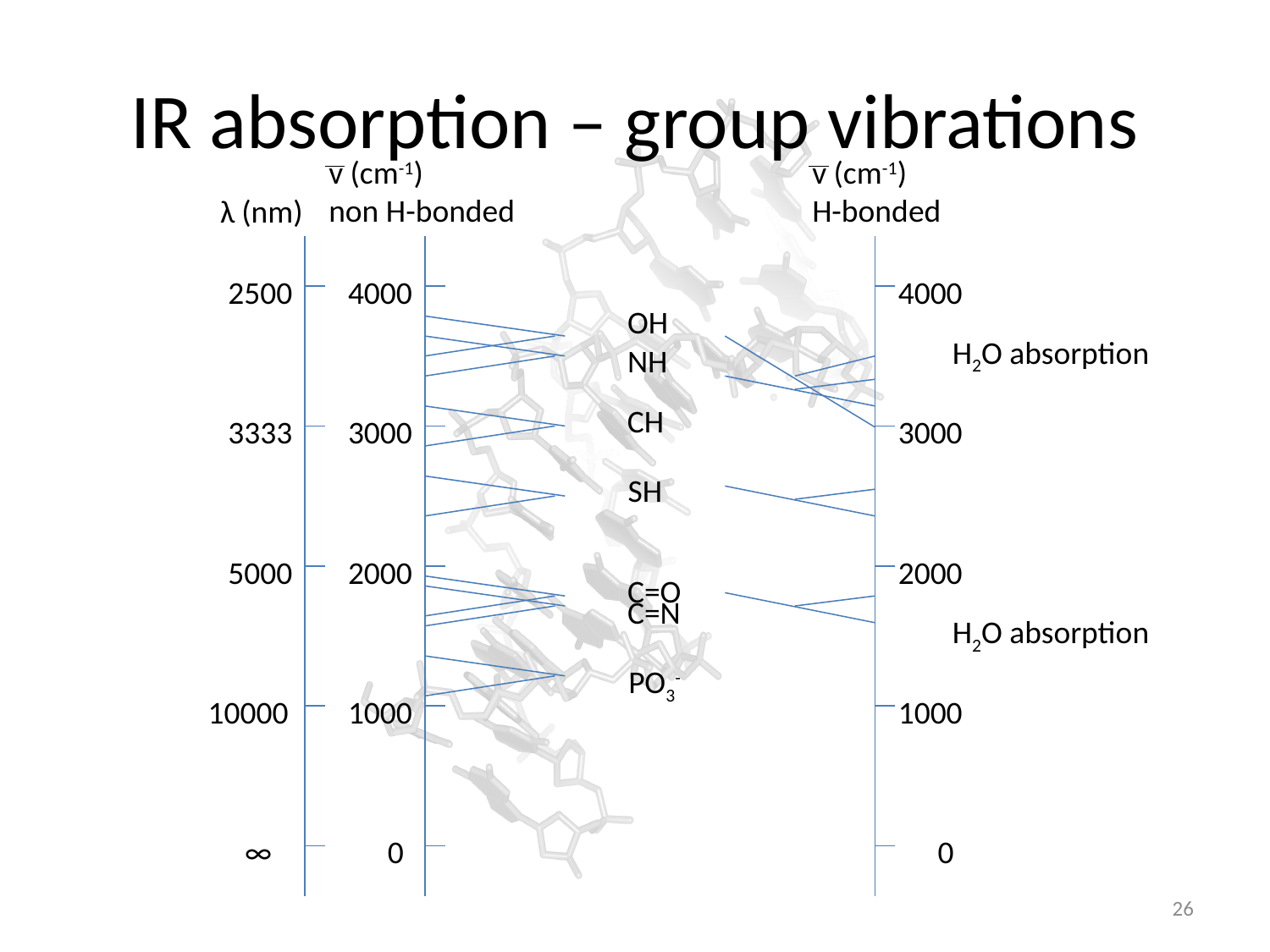

# IR absorption – group vibrations
v (cm-1)
non H-bonded
v (cm-1)
H-bonded
λ (nm)
2500
4000
4000
OH
H2O absorption
NH
CH
3333
3000
3000
SH
5000
2000
2000
C=O
C=N
H2O absorption
PO3-
10000
1000
1000
∞
0
0
26